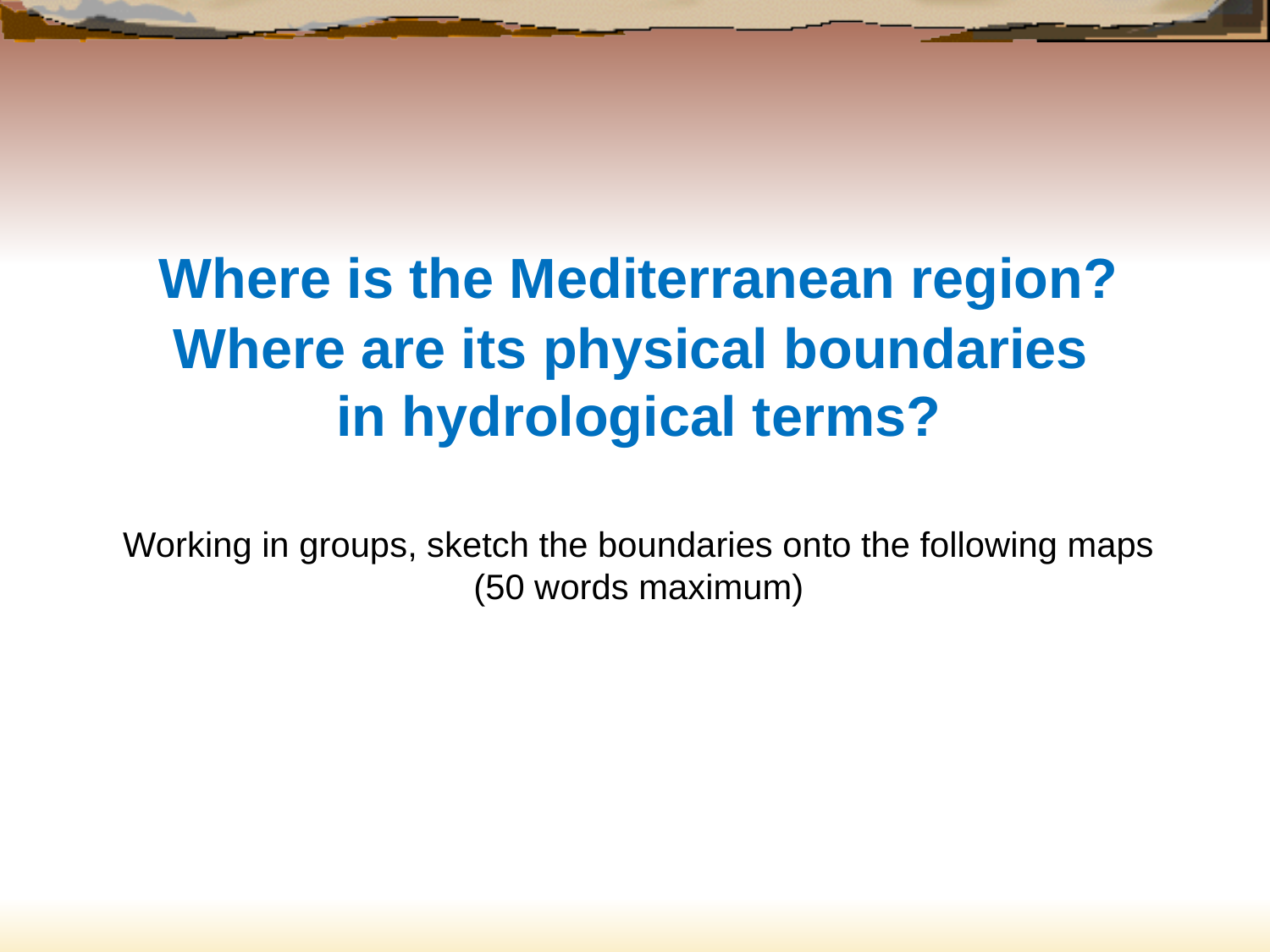

Where is the Mediterranean region?
Where are its physical boundaries
in hydrological terms?
Working in groups, sketch the boundaries onto the following maps
(50 words maximum)